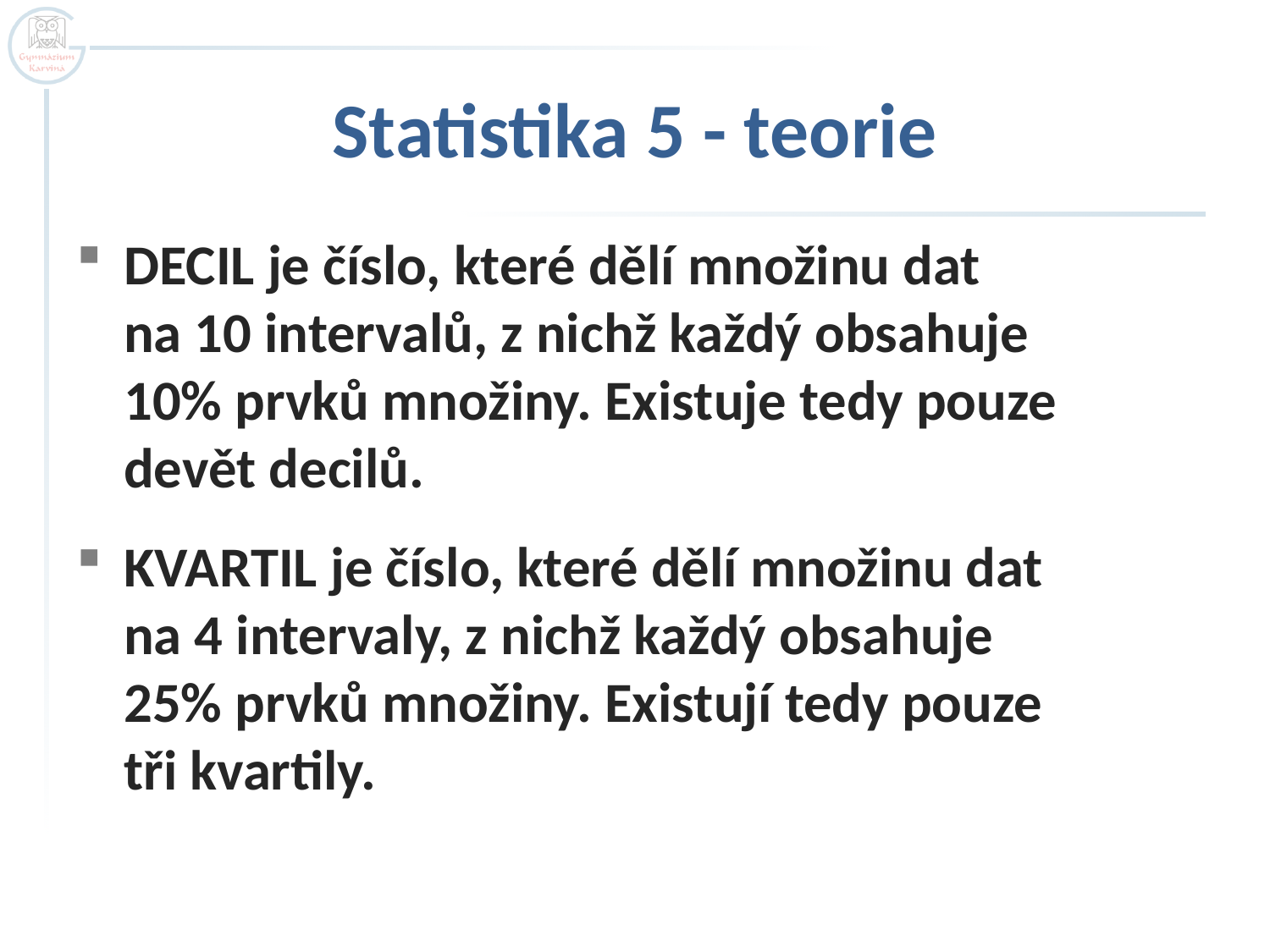

# Statistika 5 - teorie
DECIL je číslo, které dělí množinu dat
na 10 intervalů, z nichž každý obsahuje
10% prvků množiny. Existuje tedy pouze
devět decilů.
KVARTIL je číslo, které dělí množinu dat
na 4 intervaly, z nichž každý obsahuje
25% prvků množiny. Existují tedy pouze
tři kvartily.